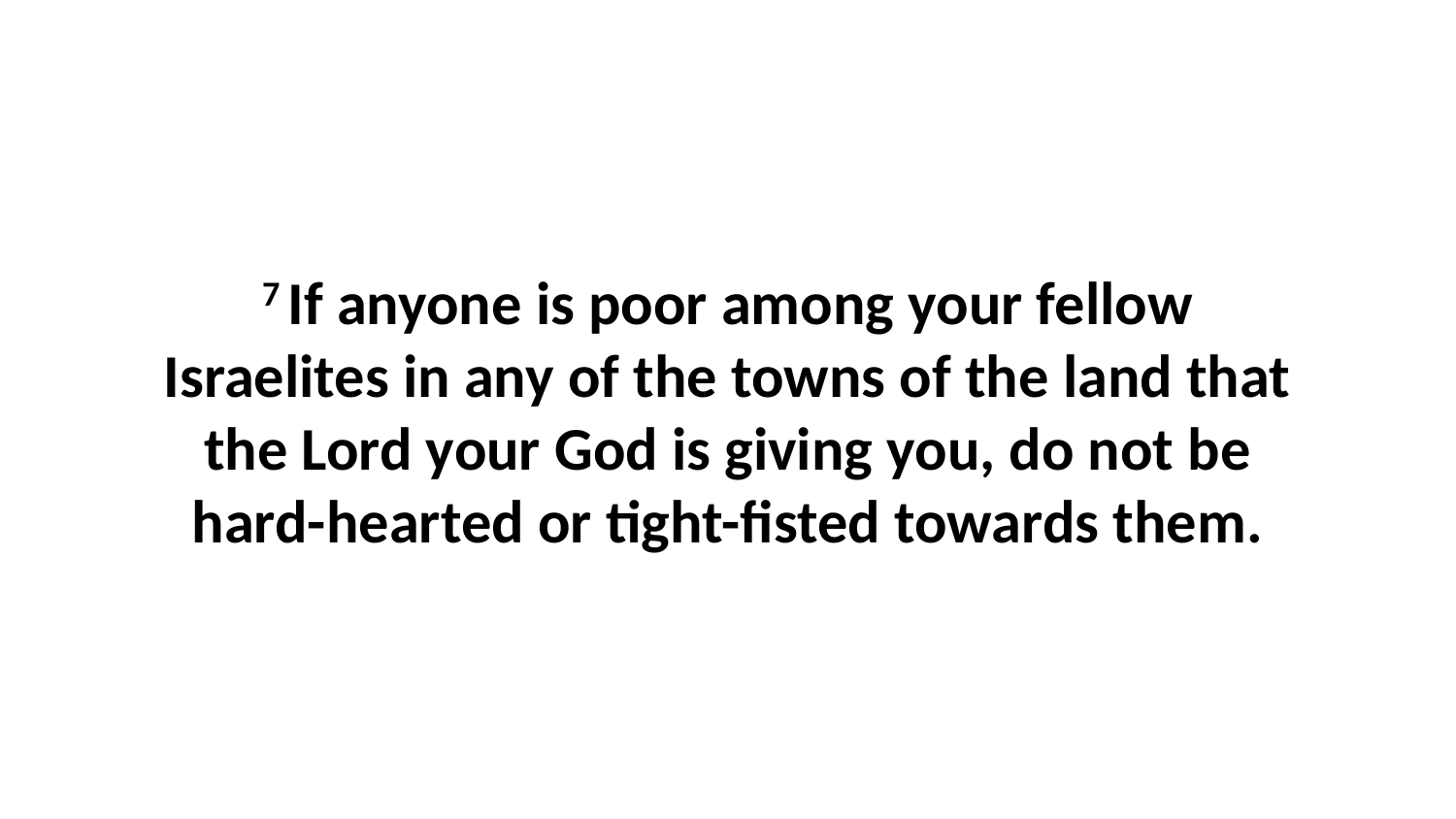

7 If anyone is poor among your fellow Israelites in any of the towns of the land that the Lord your God is giving you, do not be hard-hearted or tight-fisted towards them.